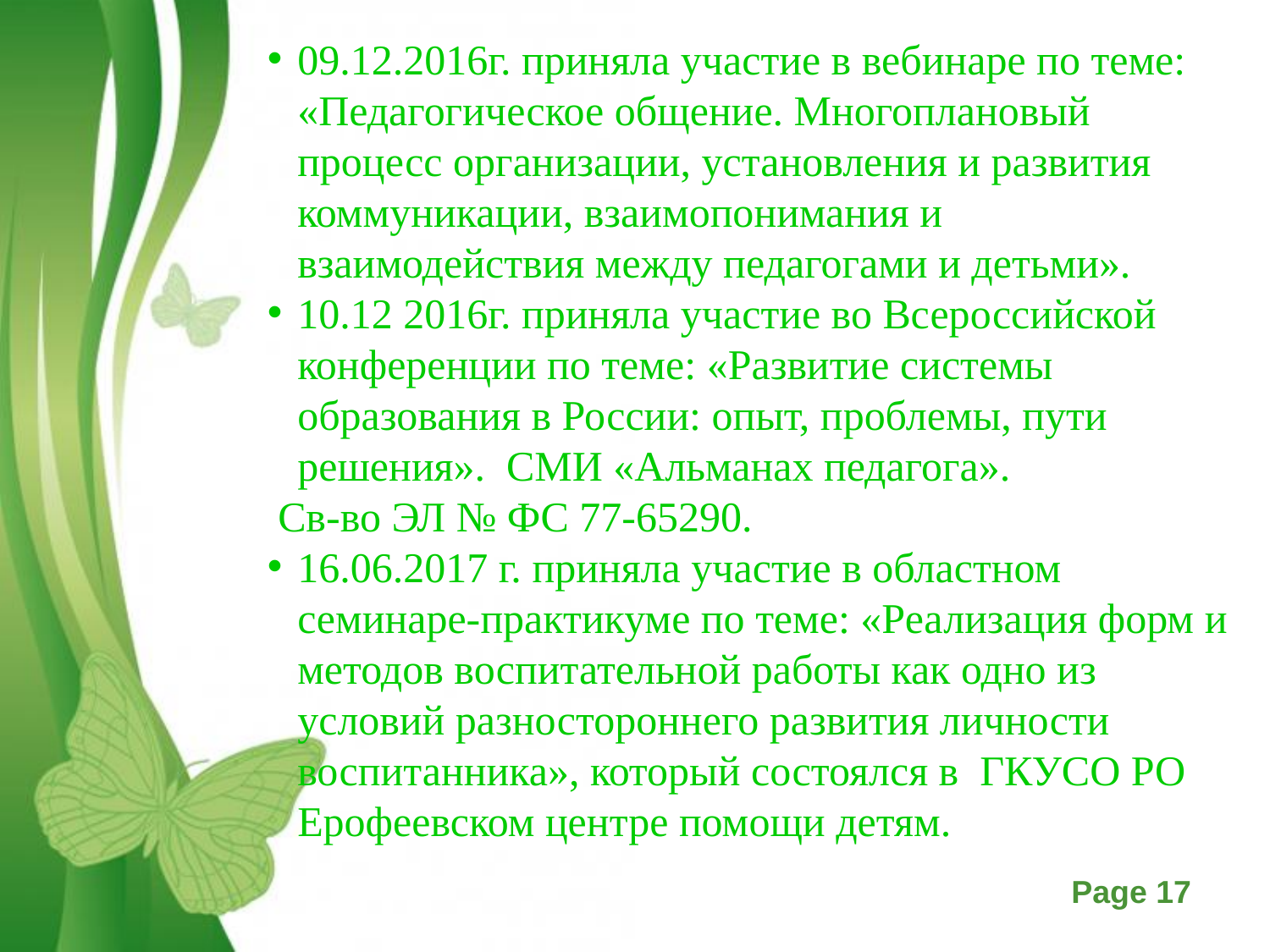

09.12.2016г. приняла участие в вебинаре по теме: «Педагогическое общение. Многоплановый процесс организации, установления и развития коммуникации, взаимопонимания и взаимодействия между педагогами и детьми».
10.12 2016г. приняла участие во Всероссийской конференции по теме: «Развитие системы образования в России: опыт, проблемы, пути решения».  СМИ «Альманах педагога».
 Св-во ЭЛ № ФС 77-65290.
16.06.2017 г. приняла участие в областном семинаре-практикуме по теме: «Реализация форм и методов воспитательной работы как одно из условий разностороннего развития личности воспитанника», который состоялся в  ГКУСО РО Ерофеевском центре помощи детям.